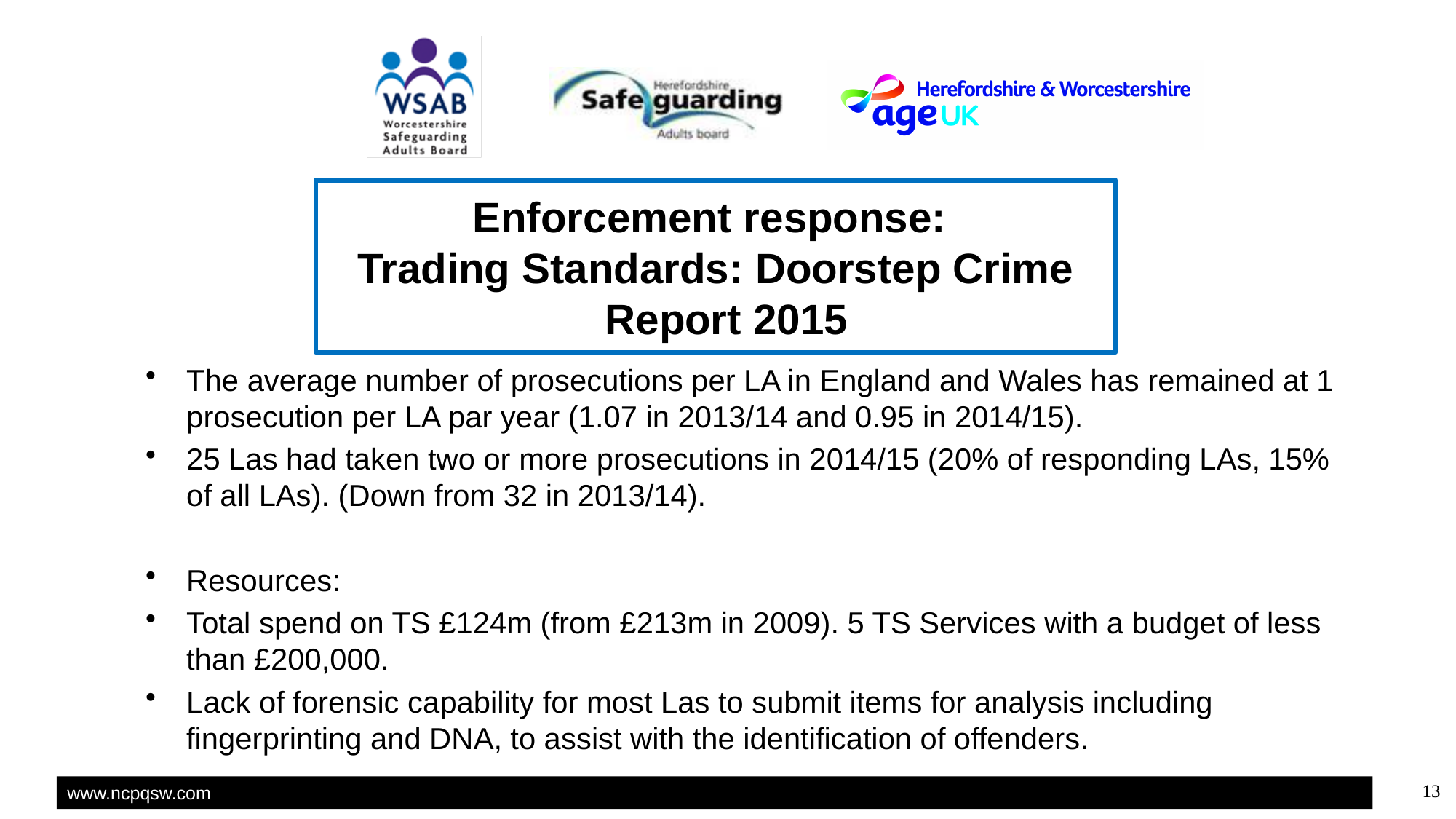

Enforcement response:
Trading Standards: Doorstep Crime Report 2015
The average number of prosecutions per LA in England and Wales has remained at 1 prosecution per LA par year (1.07 in 2013/14 and 0.95 in 2014/15).
25 Las had taken two or more prosecutions in 2014/15 (20% of responding LAs, 15% of all LAs). (Down from 32 in 2013/14).

Resources:
Total spend on TS £124m (from £213m in 2009). 5 TS Services with a budget of less than £200,000.
Lack of forensic capability for most Las to submit items for analysis including fingerprinting and DNA, to assist with the identification of offenders.